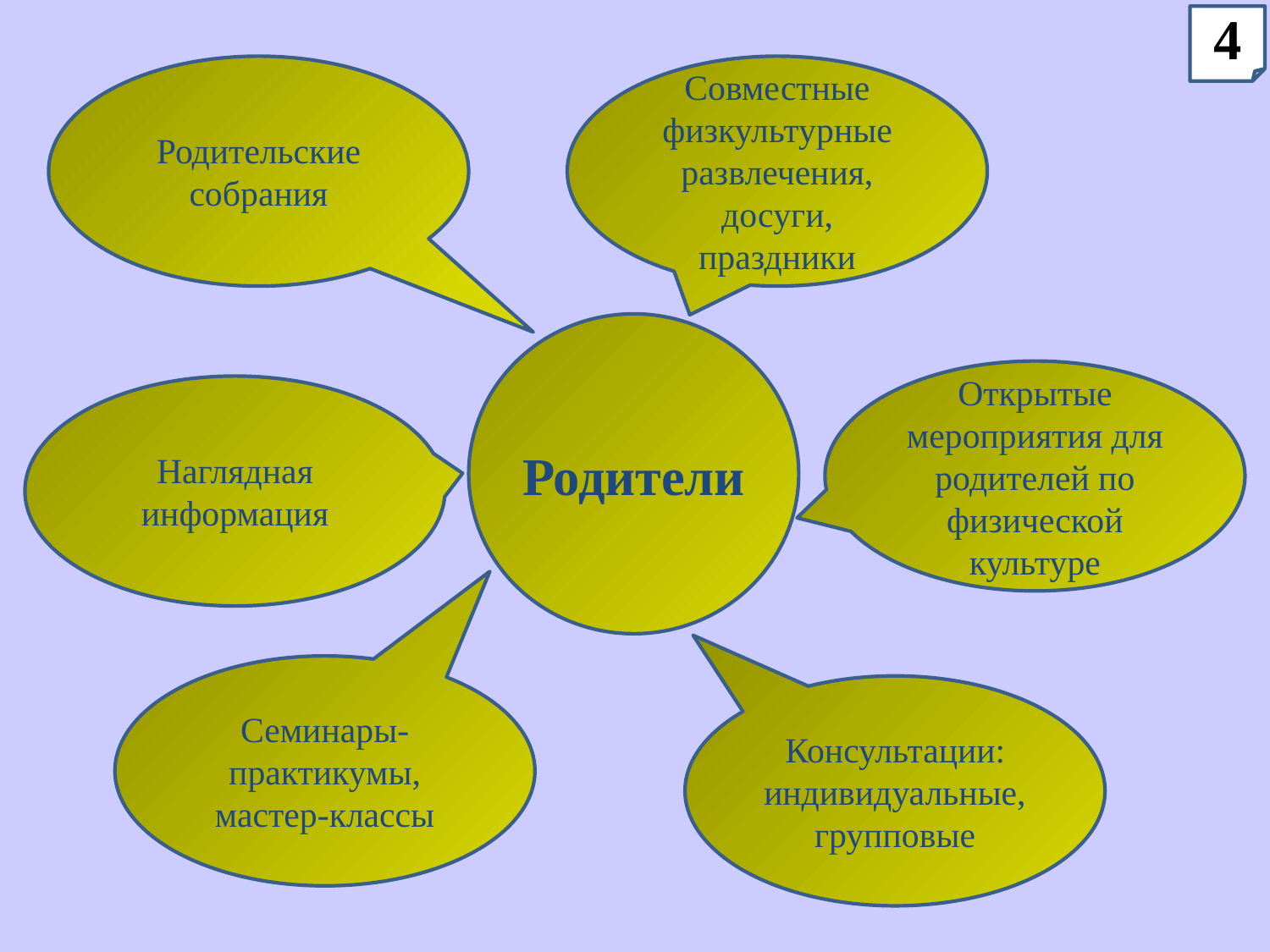

4
Родительские собрания
Совместные физкультурные развлечения, досуги, праздники
Родители
Открытые мероприятия для родителей по физической культуре
Наглядная информация
Семинары-практикумы, мастер-классы
Консультации: индивидуальные, групповые